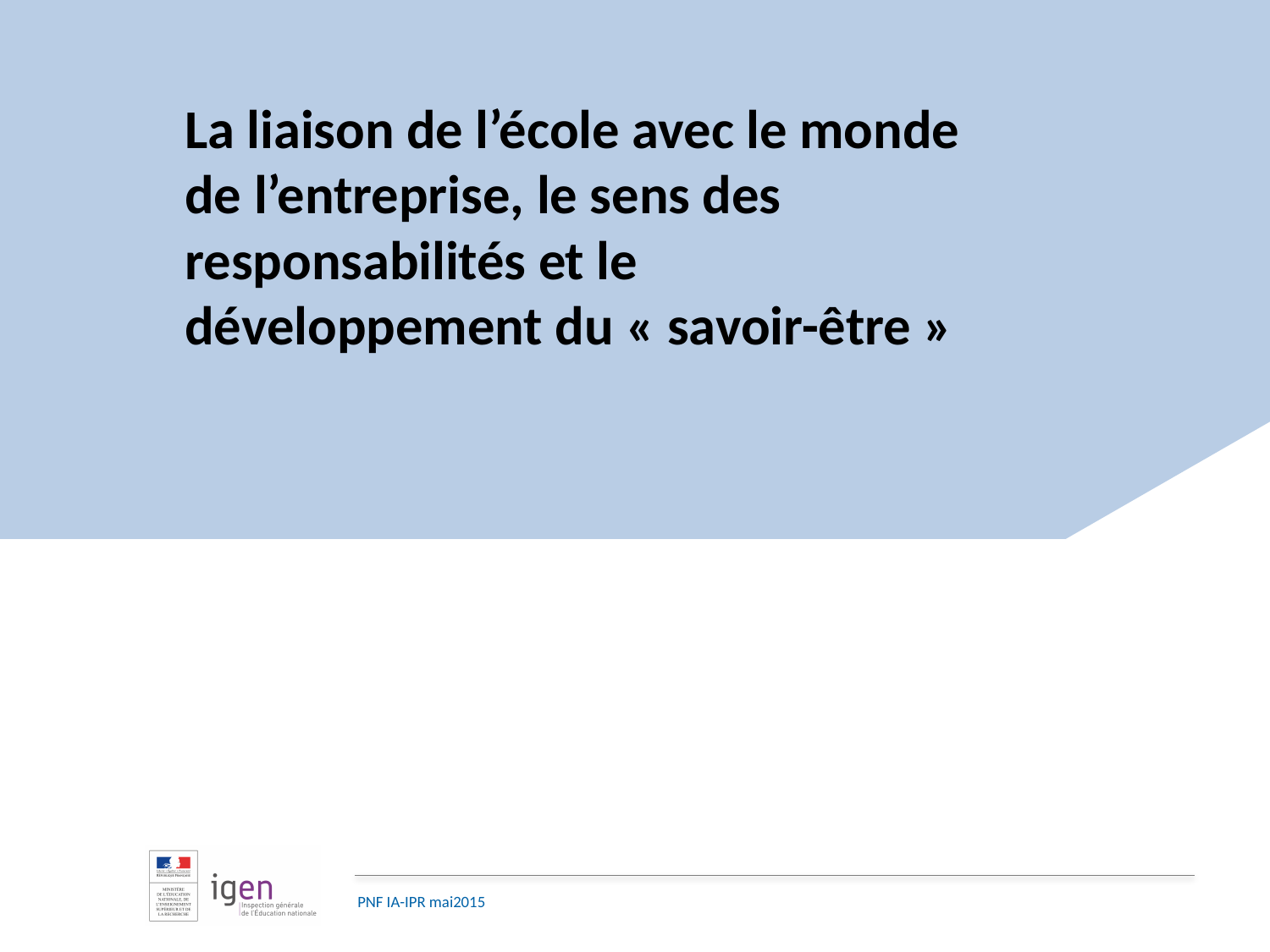

# La liaison de l’école avec le monde de l’entreprise, le sens des responsabilités et le développement du « savoir-être »